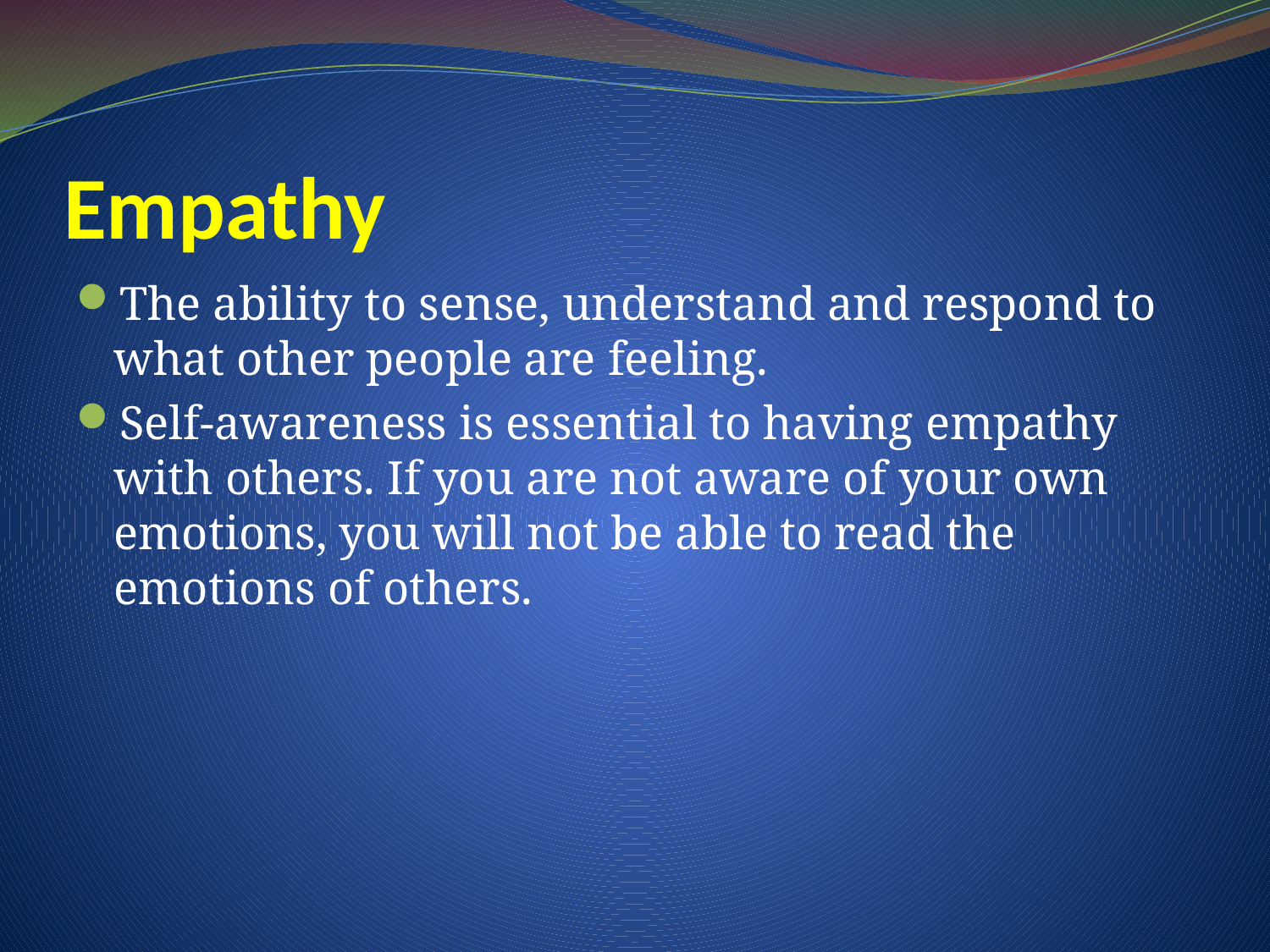

# Empathy
The ability to sense, understand and respond to what other people are feeling.
Self-awareness is essential to having empathy with others. If you are not aware of your own emotions, you will not be able to read the emotions of others.